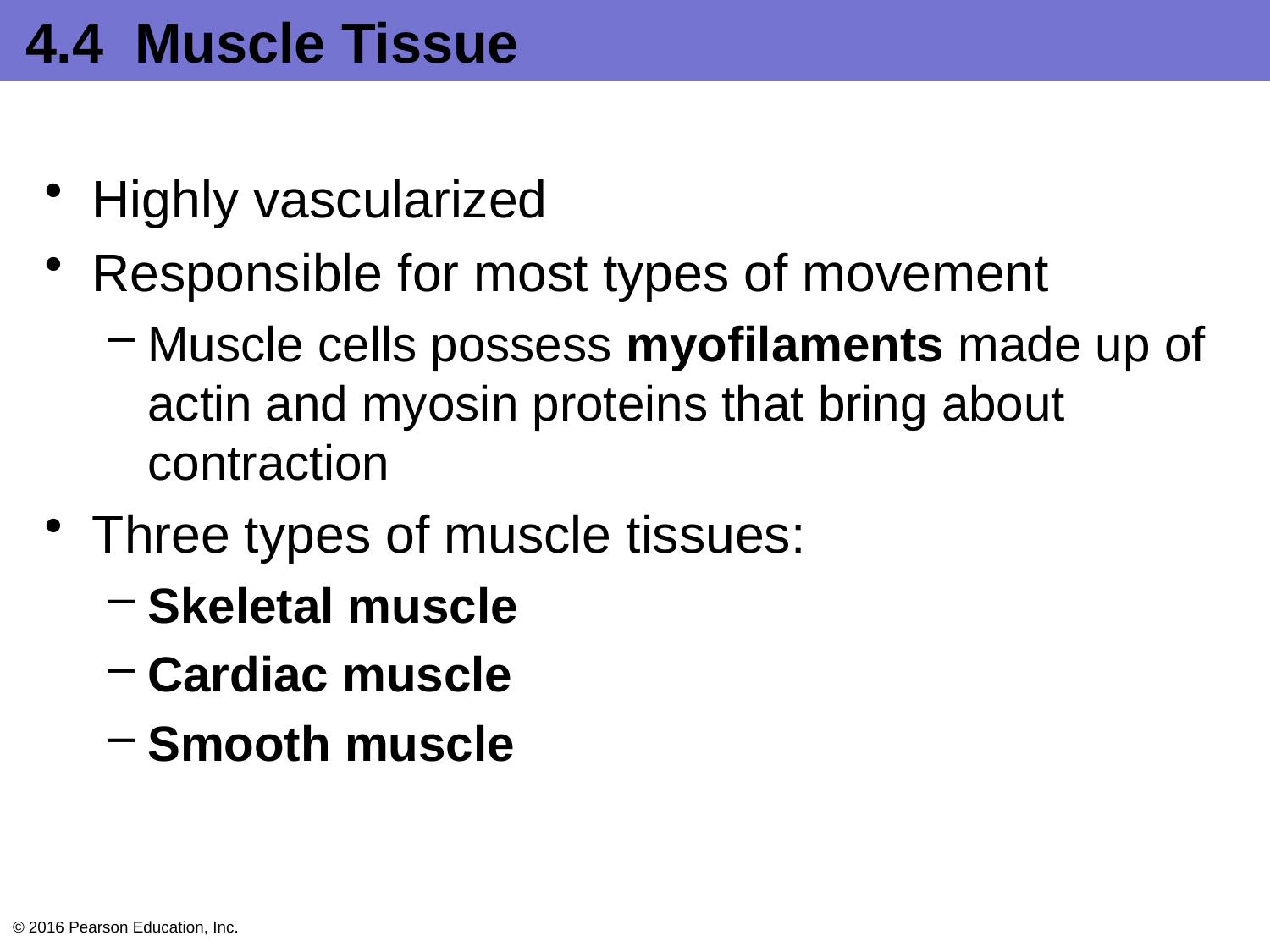

# 4.4  Muscle Tissue
Highly vascularized
Responsible for most types of movement
Muscle cells possess myofilaments made up of actin and myosin proteins that bring about contraction
Three types of muscle tissues:
Skeletal muscle
Cardiac muscle
Smooth muscle

© 2016 Pearson Education, Inc.